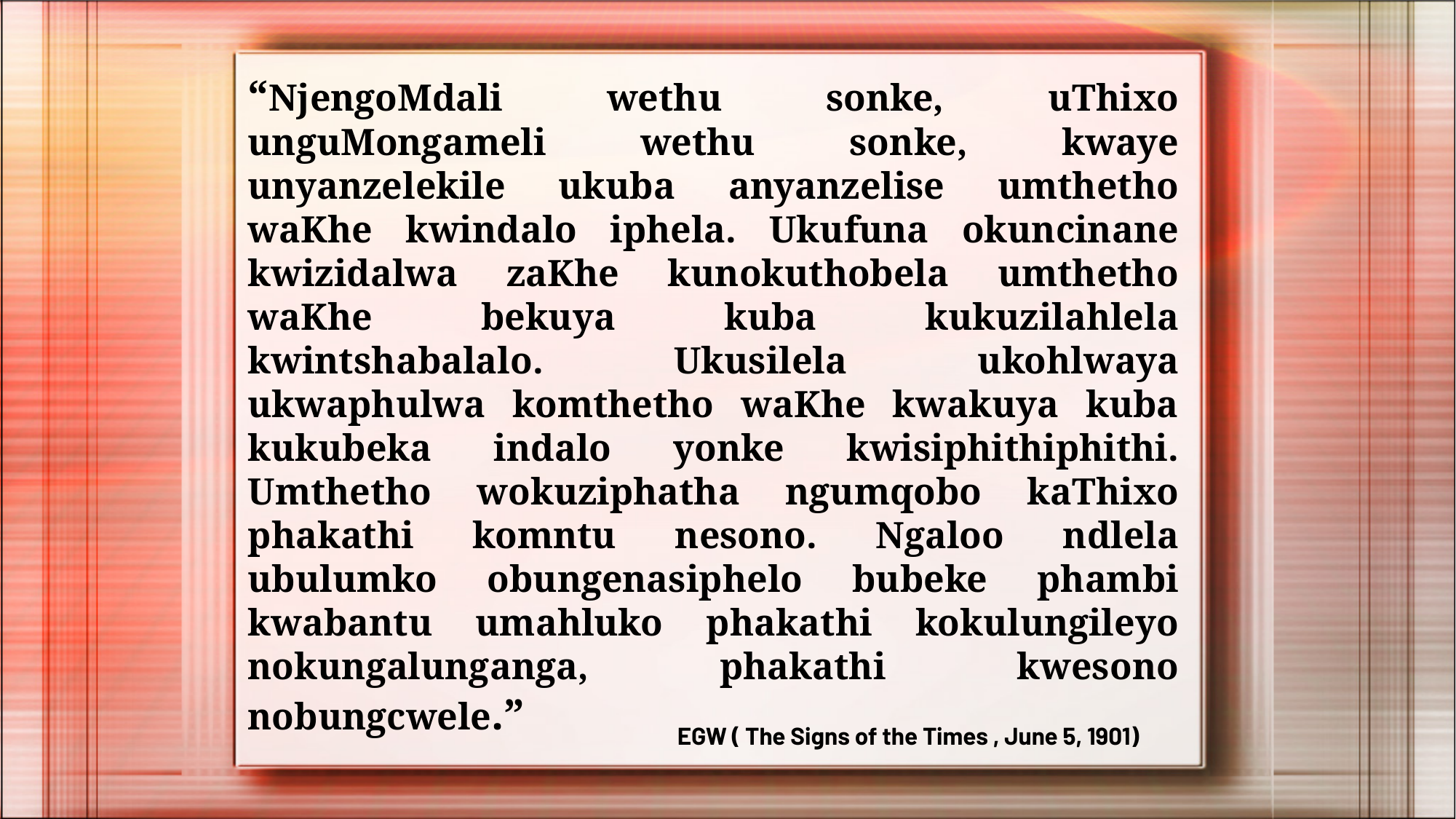

“NjengoMdali wethu sonke, uThixo unguMongameli wethu sonke, kwaye unyanzelekile ukuba anyanzelise umthetho waKhe kwindalo iphela. Ukufuna okuncinane kwizidalwa zaKhe kunokuthobela umthetho waKhe bekuya kuba kukuzilahlela kwintshabalalo. Ukusilela ukohlwaya ukwaphulwa komthetho waKhe kwakuya kuba kukubeka indalo yonke kwisiphithiphithi. Umthetho wokuziphatha ngumqobo kaThixo phakathi komntu nesono. Ngaloo ndlela ubulumko obungenasiphelo bubeke phambi kwabantu umahluko phakathi kokulungileyo nokungalunganga, phakathi kwesono nobungcwele.”
EGW ( The Signs of the Times , June 5, 1901)